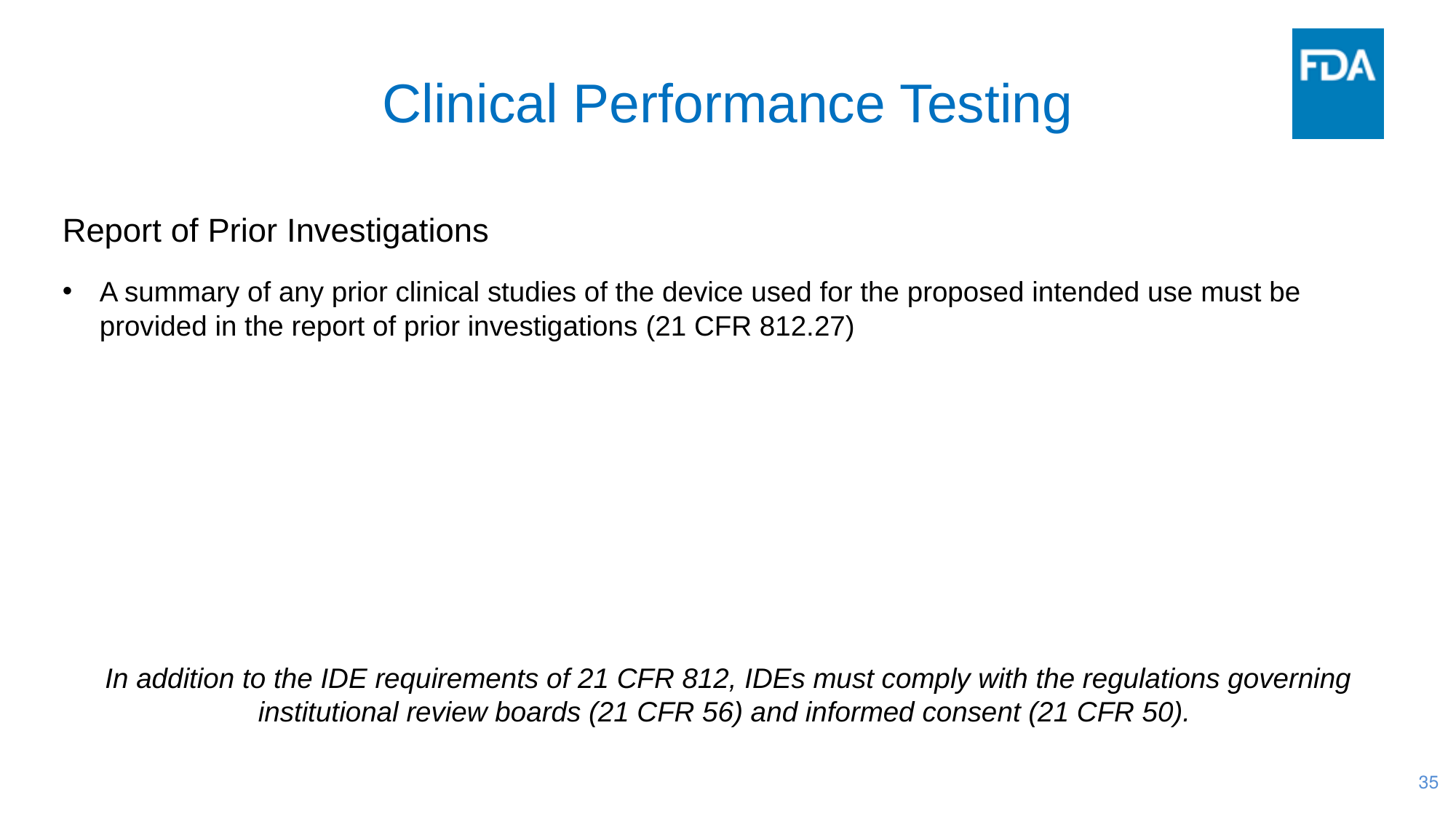

# Clinical Performance Testing
Report of Prior Investigations

A summary of any prior clinical studies of the device used for the proposed intended use must be provided in the report of prior investigations (21 CFR 812.27)

In addition to the IDE requirements of 21 CFR 812, IDEs must comply with the regulations governing institutional review boards (21 CFR 56) and informed consent (21 CFR 50).